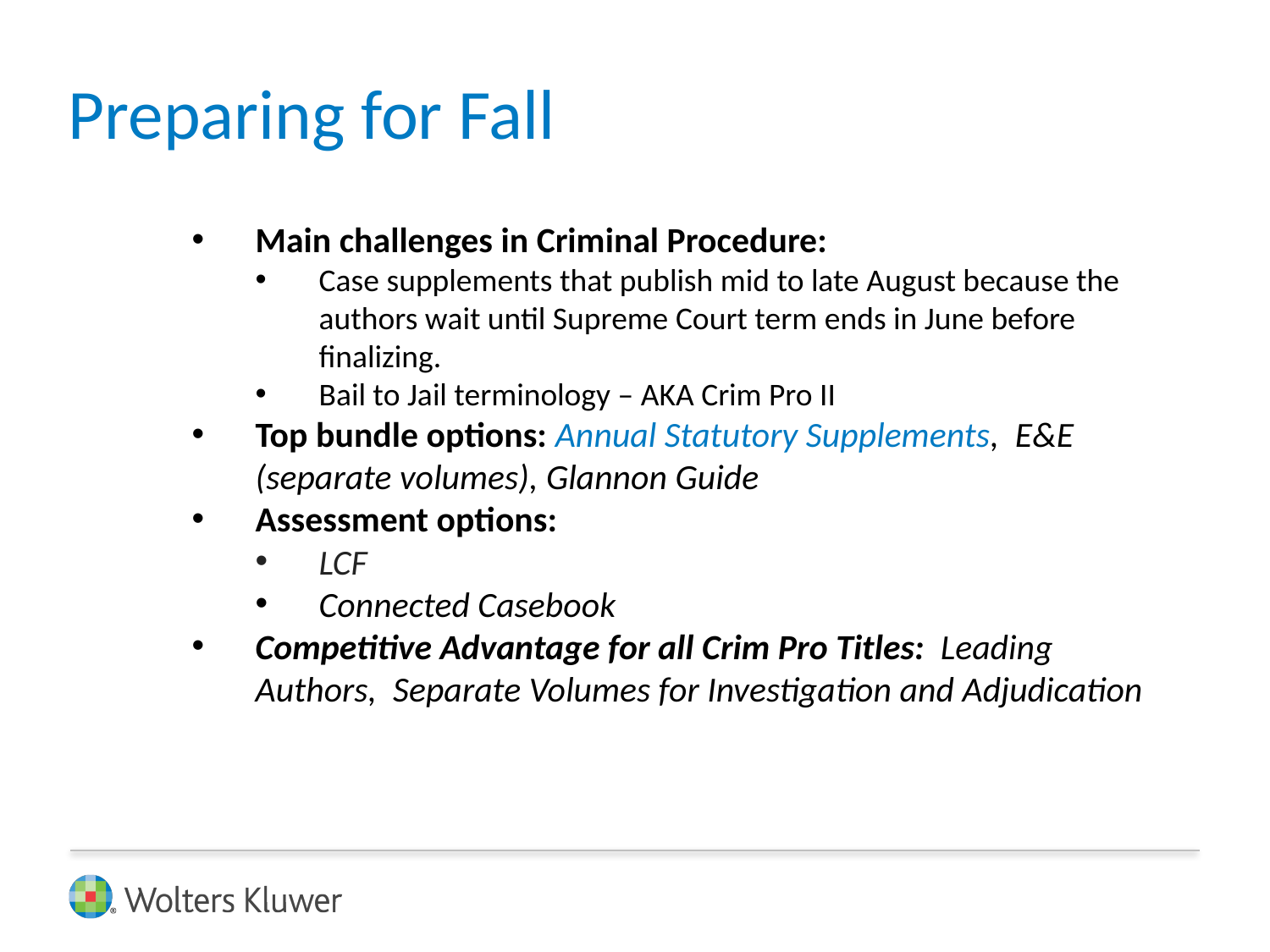

# Preparing for Fall
Main challenges in Criminal Procedure:
Case supplements that publish mid to late August because the authors wait until Supreme Court term ends in June before finalizing.
Bail to Jail terminology – AKA Crim Pro II
Top bundle options: Annual Statutory Supplements,  E&E (separate volumes), Glannon Guide
Assessment options:
LCF
Connected Casebook
Competitive Advantage for all Crim Pro Titles:  Leading Authors,  Separate Volumes for Investigation and Adjudication